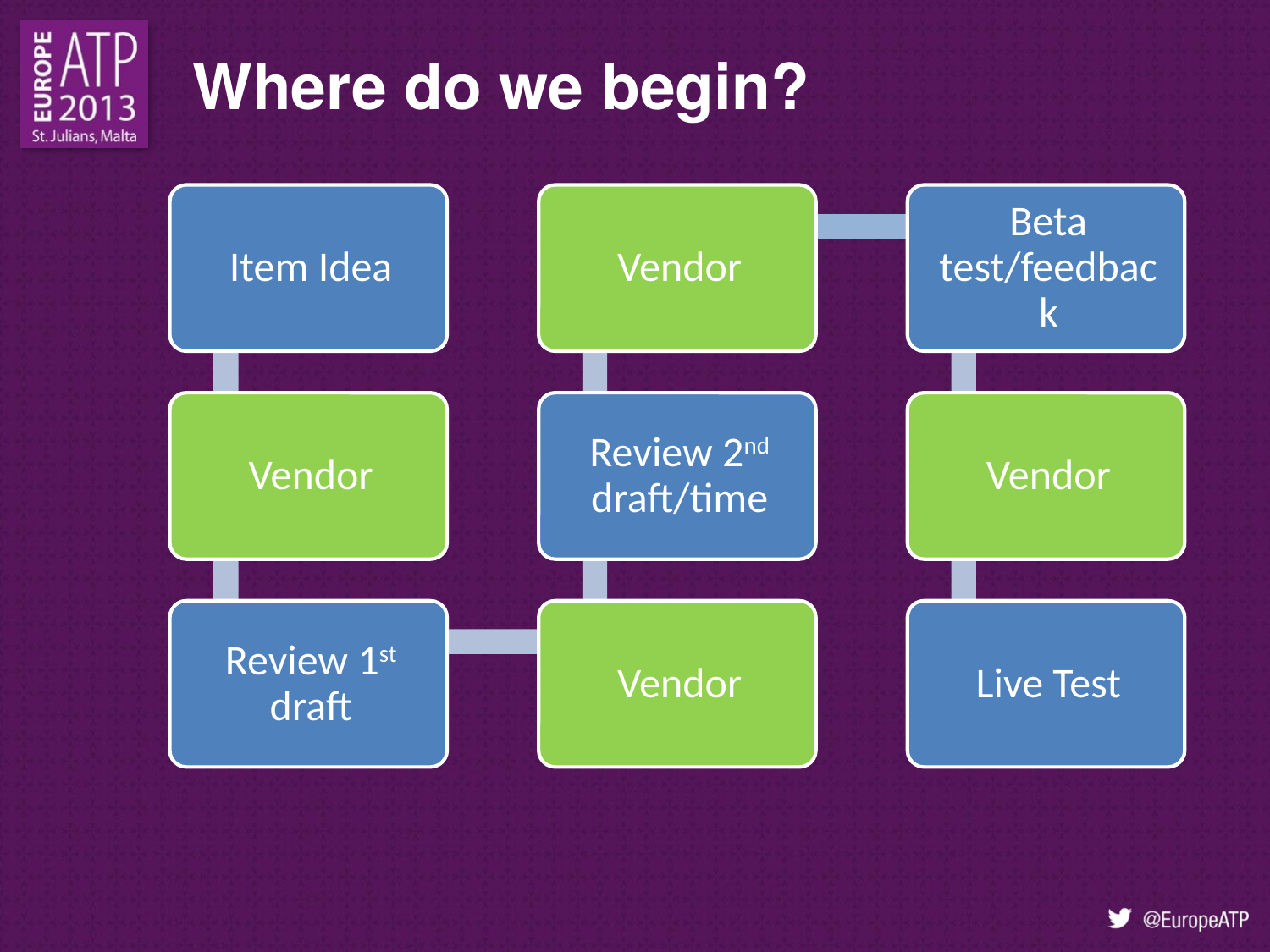

# Where do we begin?
Item Idea
Vendor
Review 1st draft
Vendor
Review 2nd draft/time
Vendor
Beta test/feedback
Vendor
Live Test